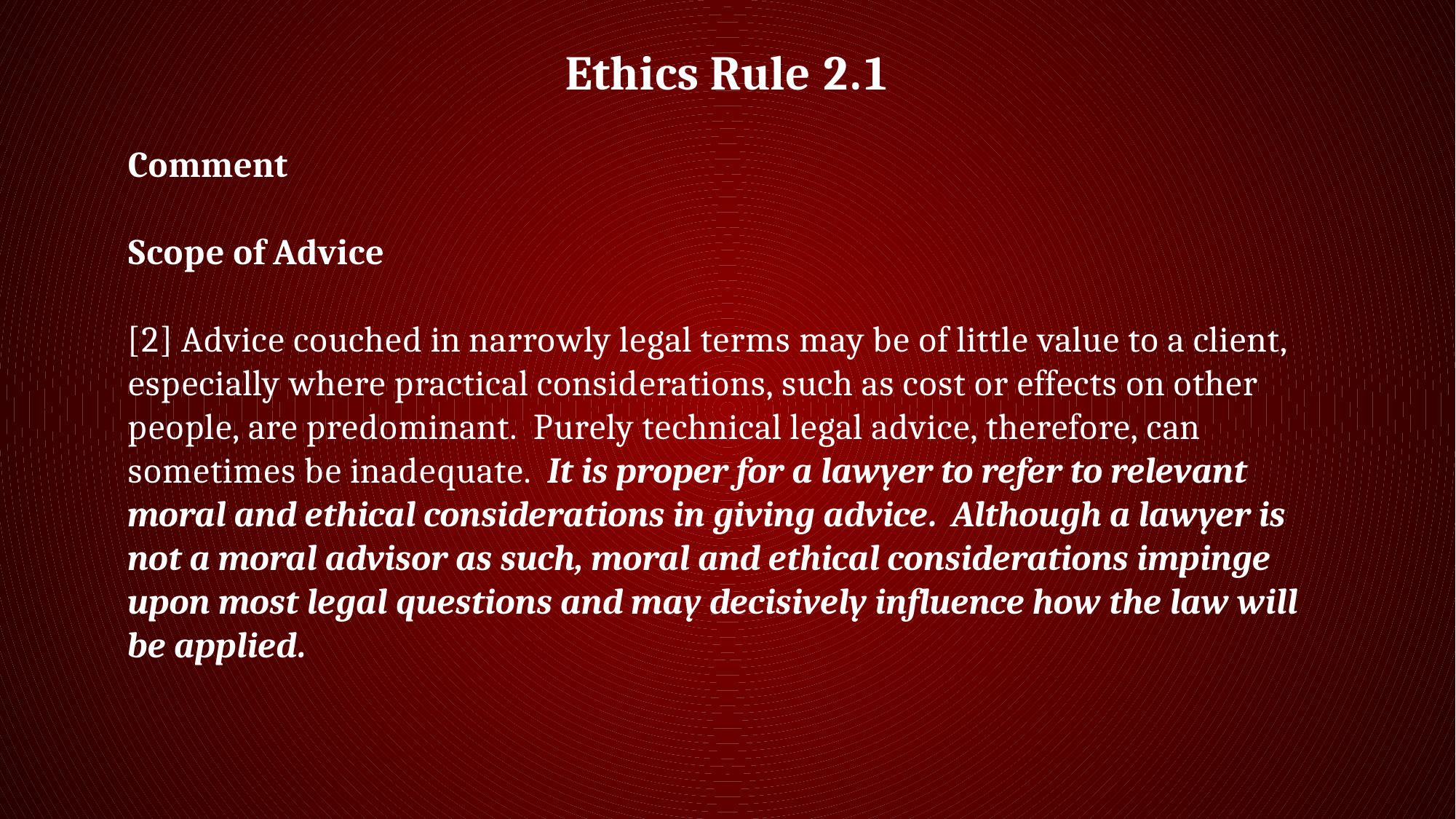

Ethics Rule 2.1
Comment

Scope of Advice

[2] Advice couched in narrowly legal terms may be of little value to a client, especially where practical considerations, such as cost or effects on other people, are predominant.  Purely technical legal advice, therefore, can sometimes be inadequate.  It is proper for a lawyer to refer to relevant moral and ethical considerations in giving advice.  Although a lawyer is not a moral advisor as such, moral and ethical considerations impinge upon most legal questions and may decisively influence how the law will be applied.